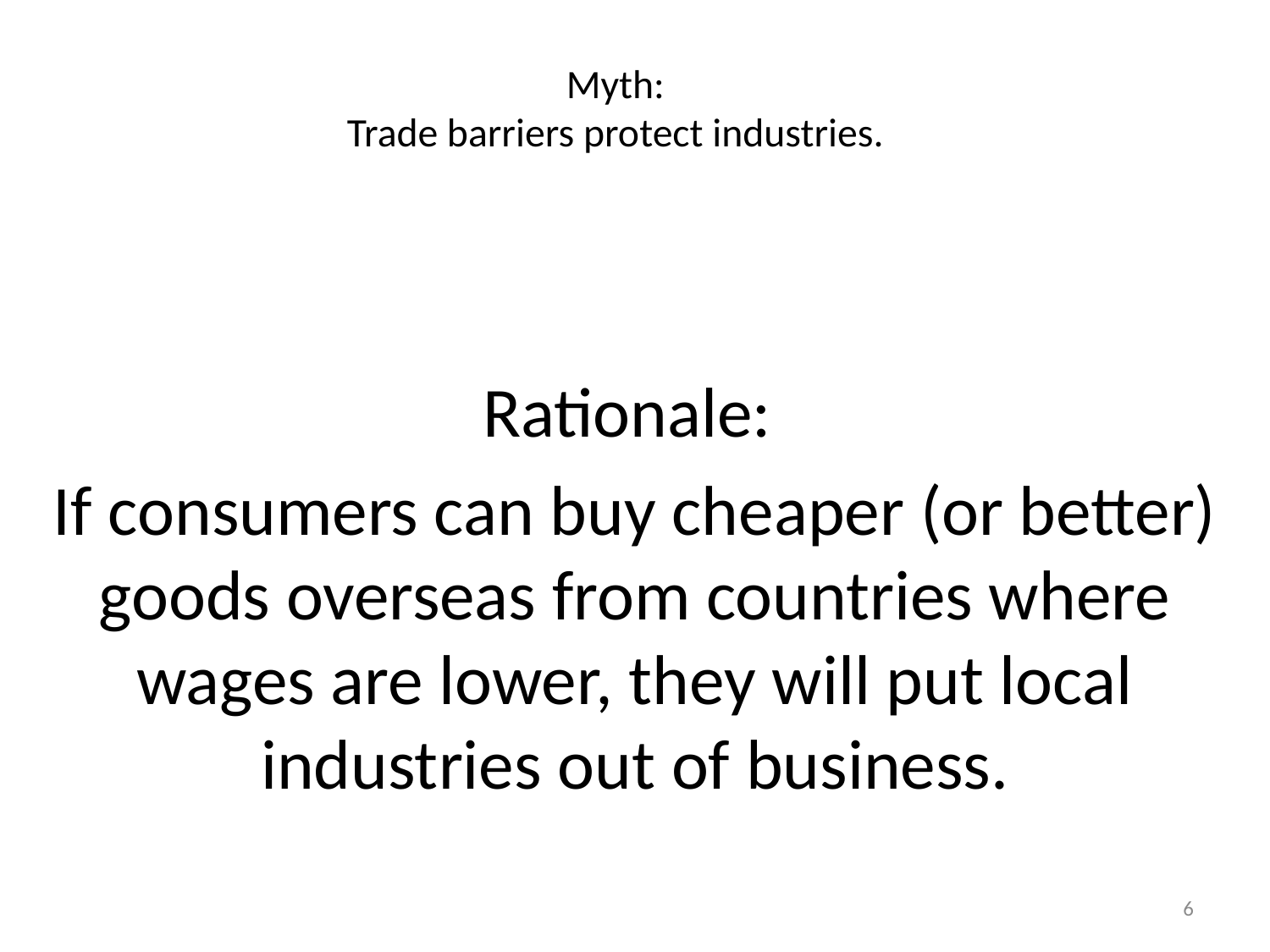

# Myth: Trade barriers protect industries.
Rationale:
If consumers can buy cheaper (or better) goods overseas from countries where wages are lower, they will put local industries out of business.

6